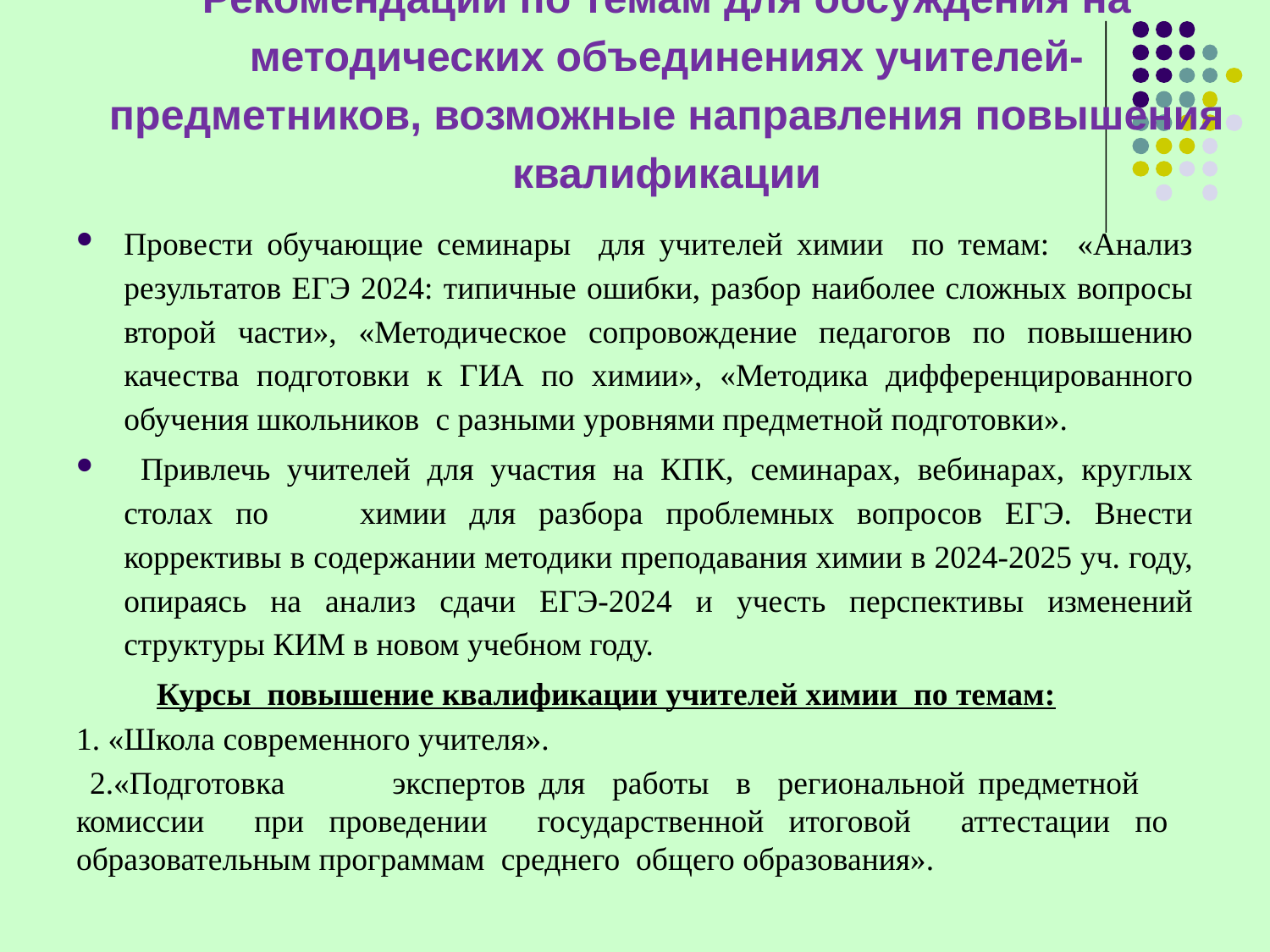

# Рекомендации по темам для обсуждения на методических объединениях учителей-предметников, возможные направления повышения квалификации
Провести обучающие семинары  для учителей химии  по темам:  «Анализ результатов ЕГЭ 2024: типичные ошибки, разбор наиболее сложных вопросы второй части», «Методическое сопровождение педагогов по повышению качества подготовки к ГИА по химии», «Методика дифференцированного обучения школьников  с разными уровнями предметной подготовки».
 Привлечь учителей для участия на КПК, семинарах, вебинарах, круглых столах по    химии для разбора проблемных вопросов ЕГЭ. Внести коррективы в содержании методики преподавания химии в 2024-2025 уч. году, опираясь на анализ сдачи ЕГЭ-2024 и учесть перспективы изменений структуры КИМ в новом учебном году.
          Курсы  повышение квалификации учителей химии  по темам:
1. «Школа современного учителя».
 2.«Подготовка        экспертов для  работы  в  региональной предметной     комиссии  при проведении  государственной итоговой  аттестации по  образовательным программам  среднего  общего образования».